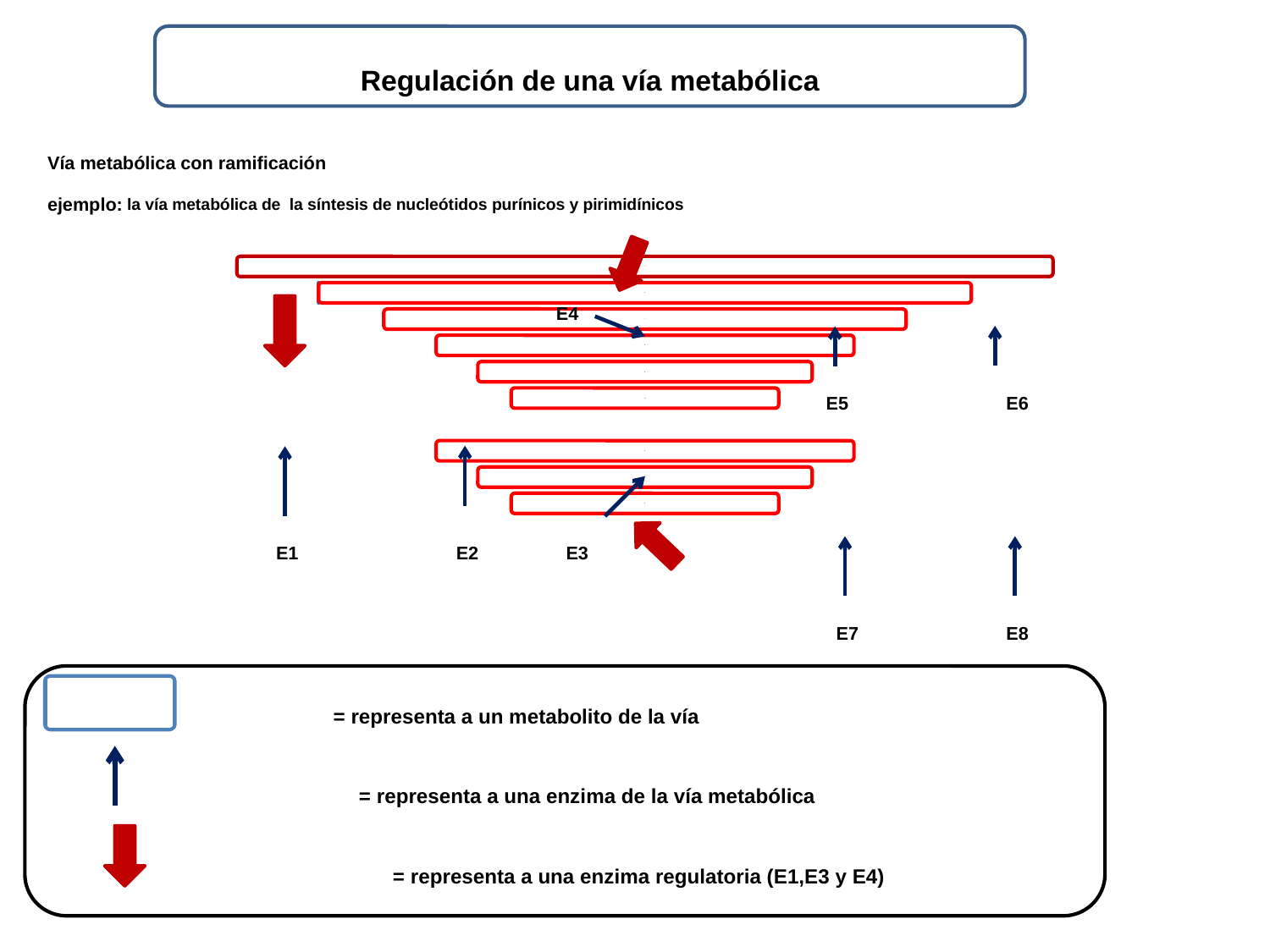

Regulación de una vía metabólica
Vía metabólica con ramificación
ejemplo: la vía metabólica de  la síntesis de nucleótidos purínicos y pirimidínicos

C
X1
X3
Z1
Z3
X2
B
A
Z2
E4

E5
E6

E1
E2
E3
E7
E8

= representa a un metabolito de la vía
= representa a una enzima de la vía metabólica

= representa a una enzima regulatoria (E1,E3 y E4)